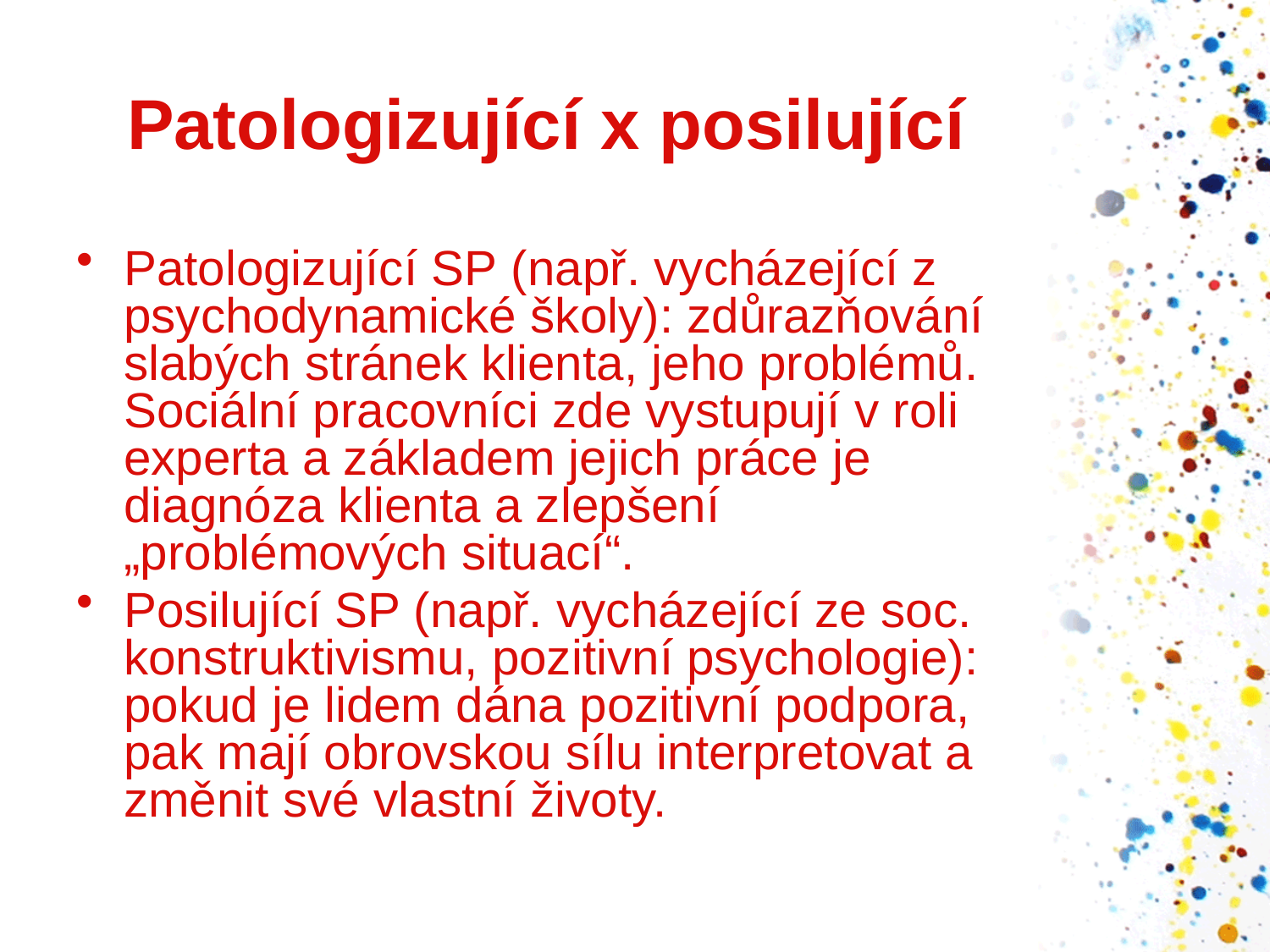

# Patologizující x posilující
Patologizující SP (např. vycházející z psychodynamické školy): zdůrazňování slabých stránek klienta, jeho problémů. Sociální pracovníci zde vystupují v roli experta a základem jejich práce je diagnóza klienta a zlepšení „problémových situací“.
Posilující SP (např. vycházející ze soc.  konstruktivismu, pozitivní psychologie): pokud je lidem dána pozitivní podpora, pak mají obrovskou sílu interpretovat a změnit své vlastní životy.